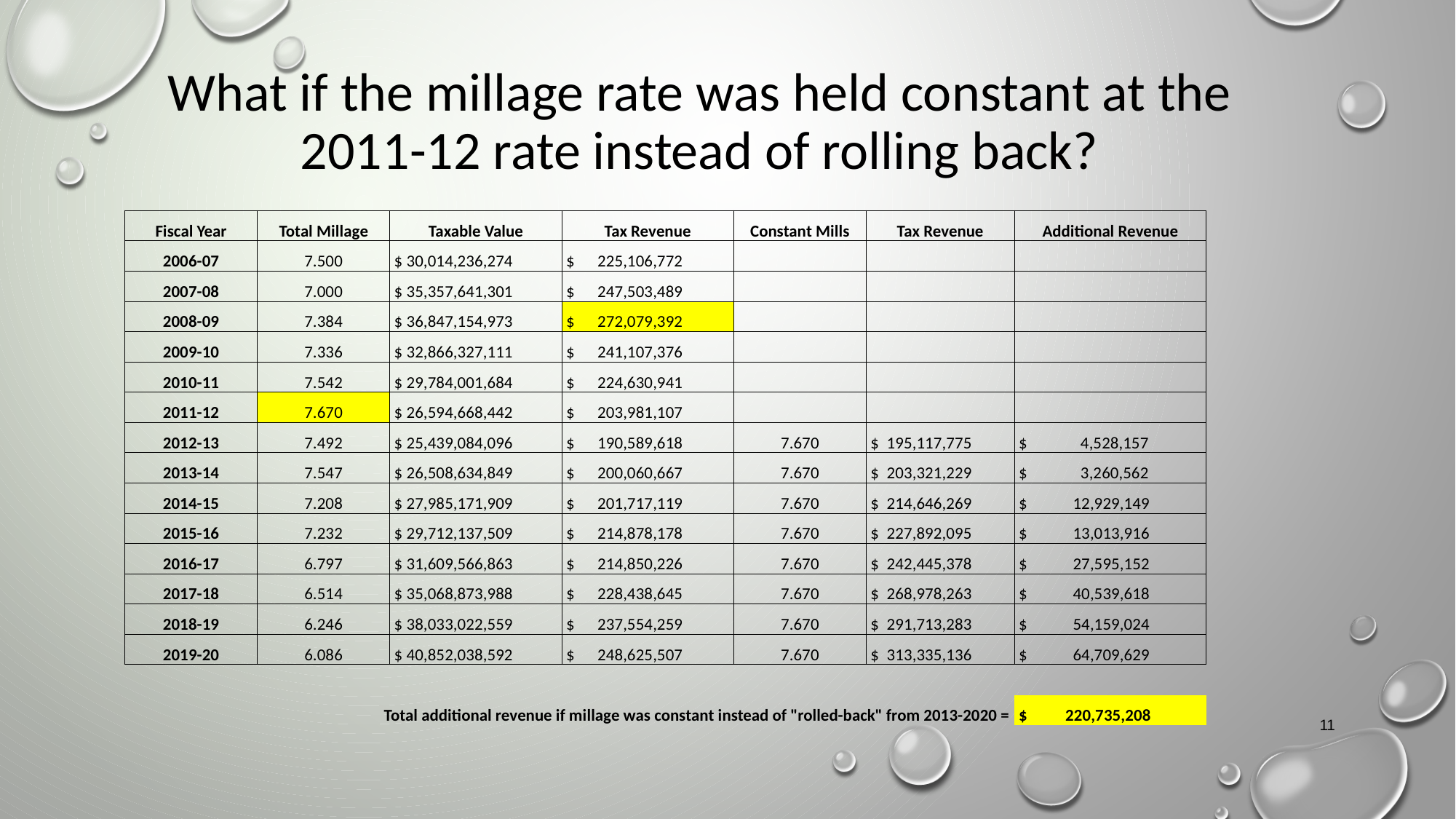

What if the millage rate was held constant at the 2011-12 rate instead of rolling back?
| Fiscal Year | Total Millage | Taxable Value | Tax Revenue | Constant Mills | Tax Revenue | Additional Revenue |
| --- | --- | --- | --- | --- | --- | --- |
| 2006-07 | 7.500 | $ 30,014,236,274 | $ 225,106,772 |  |  |  |
| 2007-08 | 7.000 | $ 35,357,641,301 | $ 247,503,489 |  |  |  |
| 2008-09 | 7.384 | $ 36,847,154,973 | $ 272,079,392 |  |  |  |
| 2009-10 | 7.336 | $ 32,866,327,111 | $ 241,107,376 |  |  |  |
| 2010-11 | 7.542 | $ 29,784,001,684 | $ 224,630,941 |  |  |  |
| 2011-12 | 7.670 | $ 26,594,668,442 | $ 203,981,107 |  |  |  |
| 2012-13 | 7.492 | $ 25,439,084,096 | $ 190,589,618 | 7.670 | $ 195,117,775 | $ 4,528,157 |
| 2013-14 | 7.547 | $ 26,508,634,849 | $ 200,060,667 | 7.670 | $ 203,321,229 | $ 3,260,562 |
| 2014-15 | 7.208 | $ 27,985,171,909 | $ 201,717,119 | 7.670 | $ 214,646,269 | $ 12,929,149 |
| 2015-16 | 7.232 | $ 29,712,137,509 | $ 214,878,178 | 7.670 | $ 227,892,095 | $ 13,013,916 |
| 2016-17 | 6.797 | $ 31,609,566,863 | $ 214,850,226 | 7.670 | $ 242,445,378 | $ 27,595,152 |
| 2017-18 | 6.514 | $ 35,068,873,988 | $ 228,438,645 | 7.670 | $ 268,978,263 | $ 40,539,618 |
| 2018-19 | 6.246 | $ 38,033,022,559 | $ 237,554,259 | 7.670 | $ 291,713,283 | $ 54,159,024 |
| 2019-20 | 6.086 | $ 40,852,038,592 | $ 248,625,507 | 7.670 | $ 313,335,136 | $ 64,709,629 |
|  |  |  |  |  |  |  |
| Total additional revenue if millage was constant instead of "rolled-back" from 2013-2020 = |  |  |  |  |  | $ 220,735,208 |
11